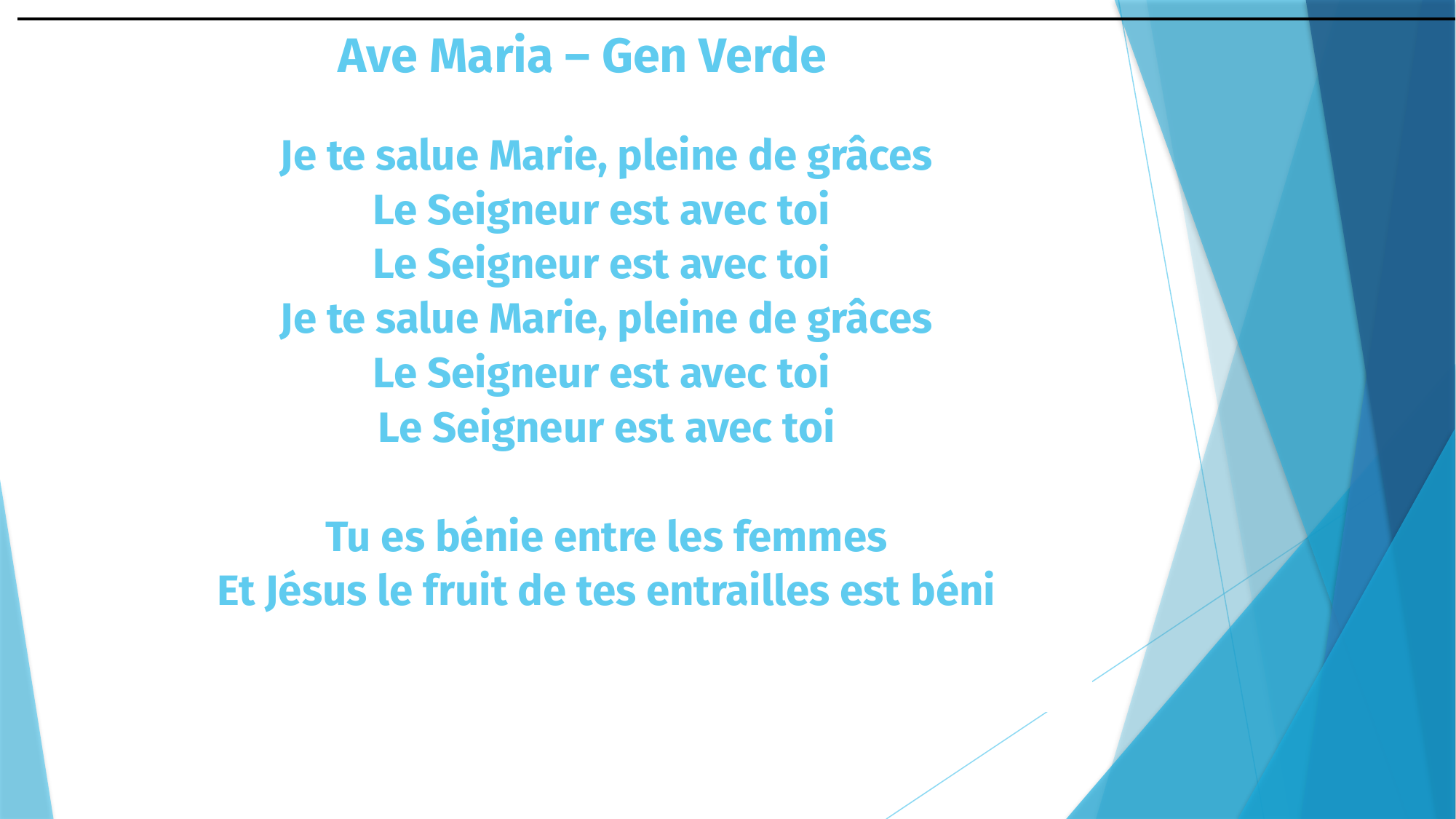

# Ave Maria – Gen Verde

| Je te salue Marie, pleine de grâces Le Seigneur est avec toi Le Seigneur est avec toi Je te salue Marie, pleine de grâces Le Seigneur est avec toi Le Seigneur est avec toi   Tu es bénie entre les femmes Et Jésus le fruit de tes entrailles est béni |
| --- |